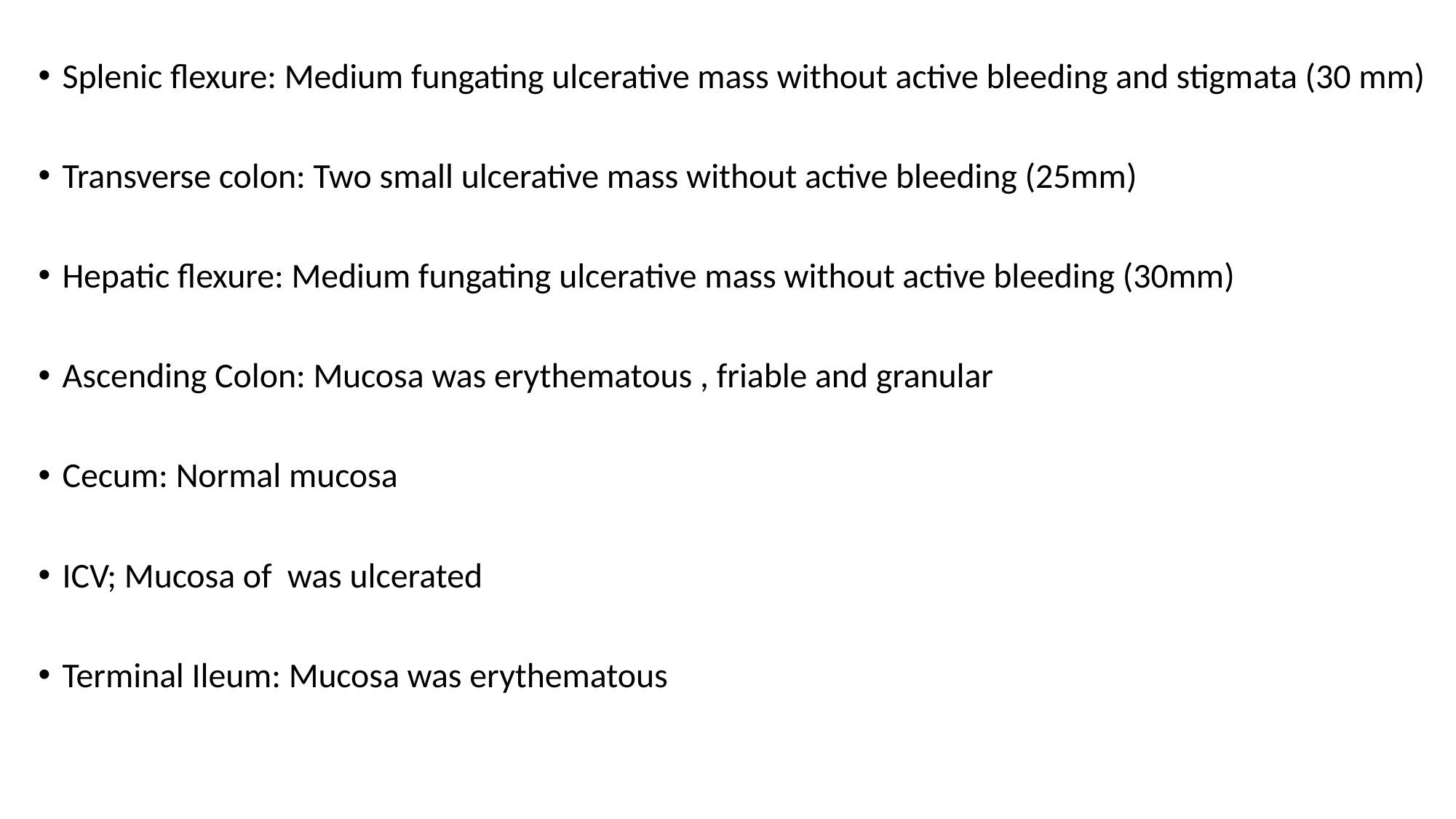

Splenic flexure: Medium fungating ulcerative mass without active bleeding and stigmata (30 mm)

Transverse colon: Two small ulcerative mass without active bleeding (25mm)

Hepatic flexure: Medium fungating ulcerative mass without active bleeding (30mm)

Ascending Colon: Mucosa was erythematous , friable and granular

Cecum: Normal mucosa

ICV; Mucosa of  was ulcerated

Terminal Ileum: Mucosa was erythematous